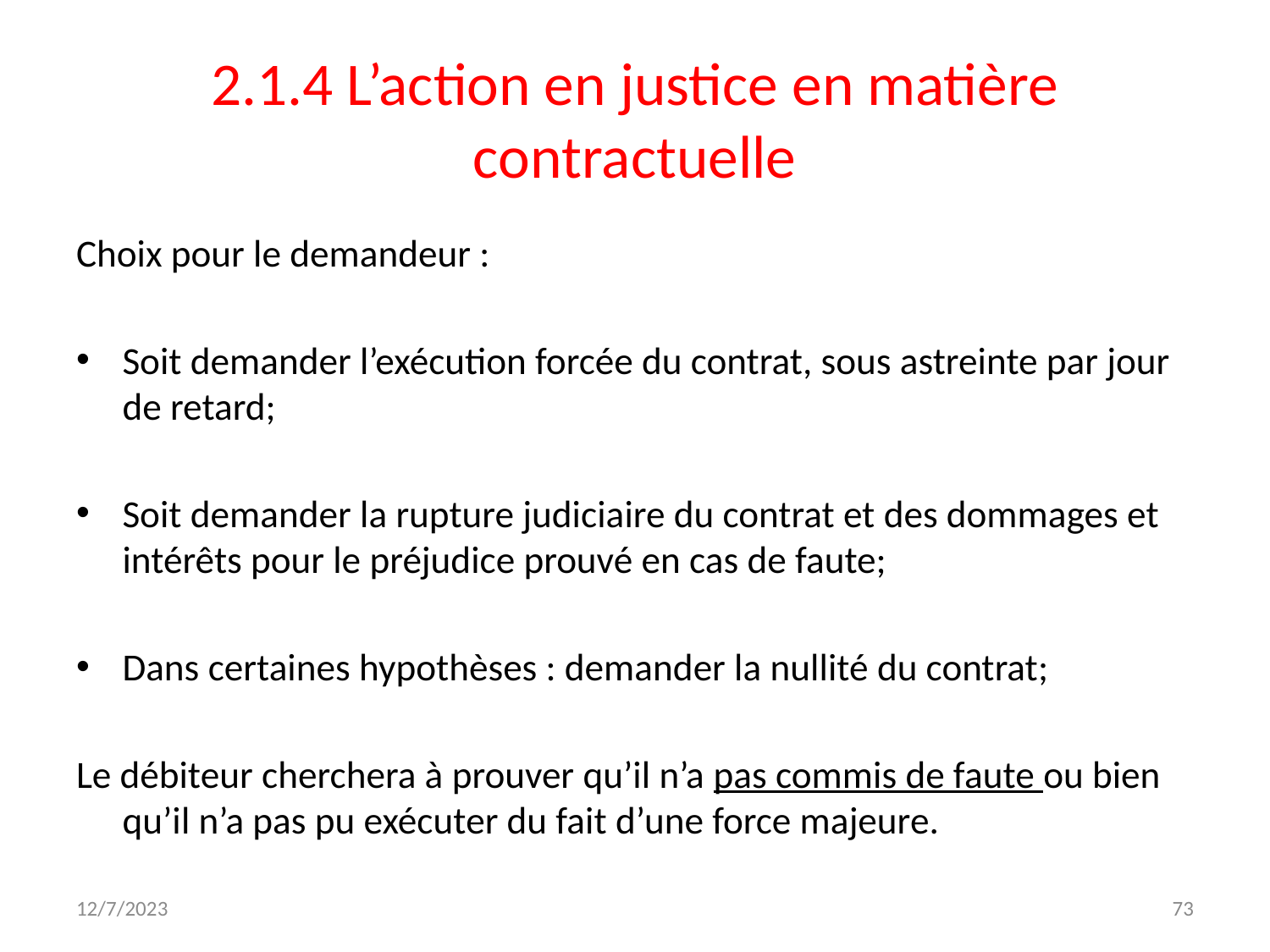

# 2.1.4 L’action en justice en matière contractuelle
Choix pour le demandeur :

Soit demander l’exécution forcée du contrat, sous astreinte par jour de retard;

Soit demander la rupture judiciaire du contrat et des dommages et intérêts pour le préjudice prouvé en cas de faute;

Dans certaines hypothèses : demander la nullité du contrat;

Le débiteur cherchera à prouver qu’il n’a pas commis de faute ou bien qu’il n’a pas pu exécuter du fait d’une force majeure.
12/7/2023
73